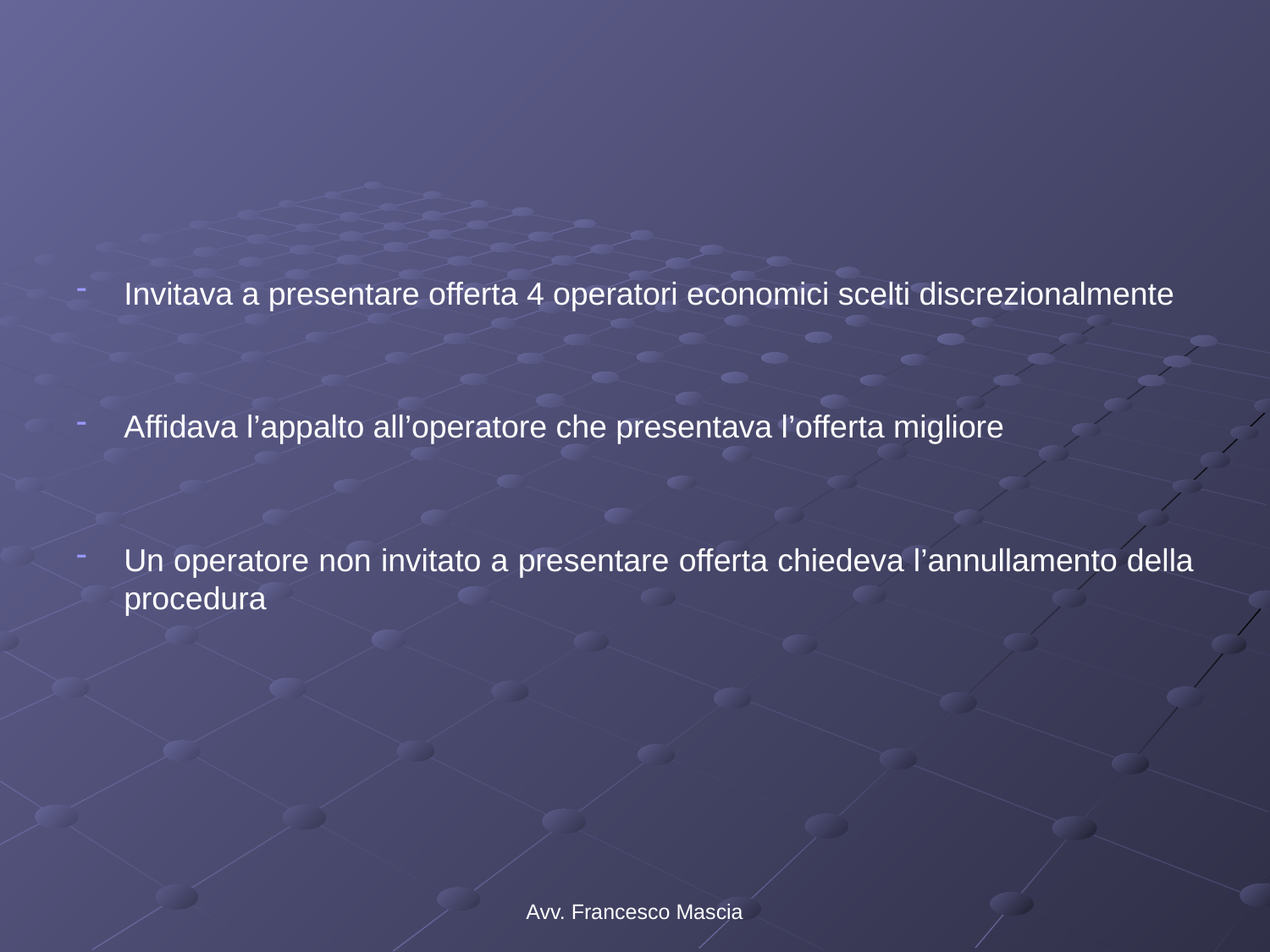

#

Invitava a presentare offerta 4 operatori economici scelti discrezionalmente

Affidava l’appalto all’operatore che presentava l’offerta migliore

Un operatore non invitato a presentare offerta chiedeva l’annullamento della procedura

Avv. Francesco Mascia